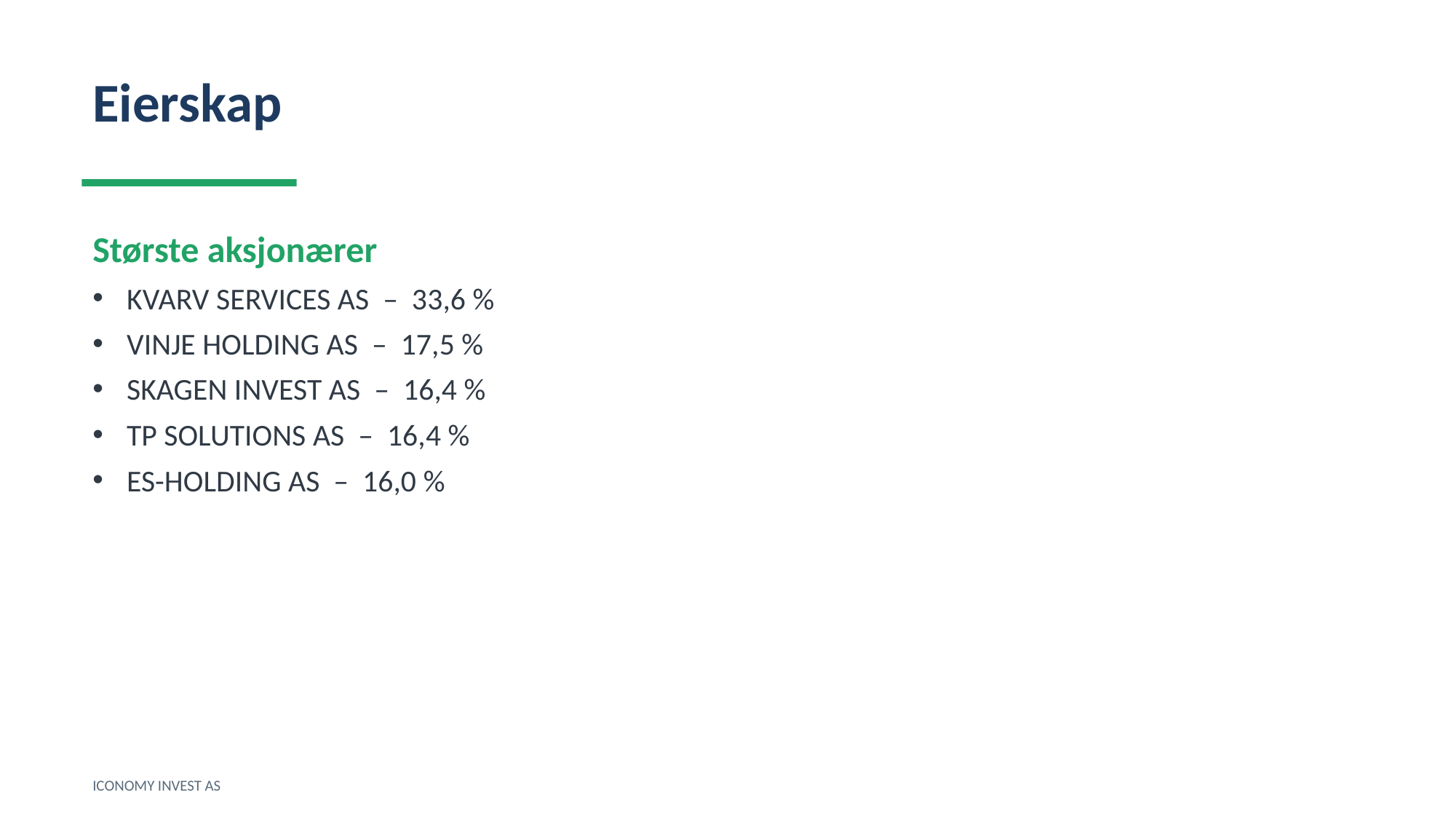

Eierskap

Største aksjonærer
KVARV SERVICES AS  –  33,6 %
VINJE HOLDING AS  –  17,5 %
SKAGEN INVEST AS  –  16,4 %
TP SOLUTIONS AS  –  16,4 %
ES-HOLDING AS  –  16,0 %
ICONOMY INVEST AS